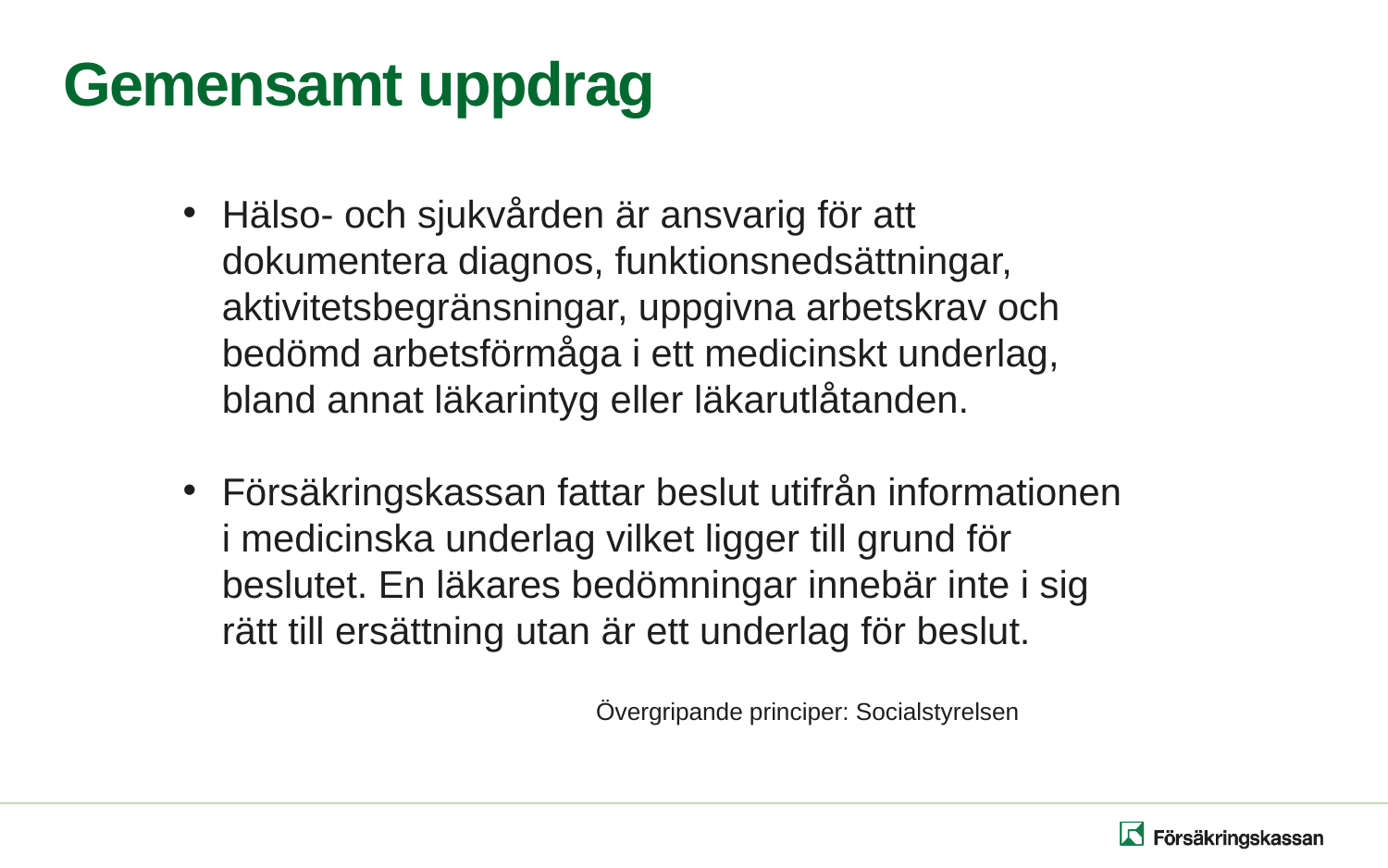

# Gemensamt uppdrag
Hälso- och sjukvården är ansvarig för att dokumentera diagnos, funktionsnedsättningar, aktivitetsbegränsningar, uppgivna arbetskrav och bedömd arbetsförmåga i ett medicinskt underlag, bland annat läkarintyg eller läkarutlåtanden.

Försäkringskassan fattar beslut utifrån informationen i medicinska underlag vilket ligger till grund för beslutet. En läkares bedömningar innebär inte i sig rätt till ersättning utan är ett underlag för beslut.

                                               Övergripande principer: Socialstyrelsen